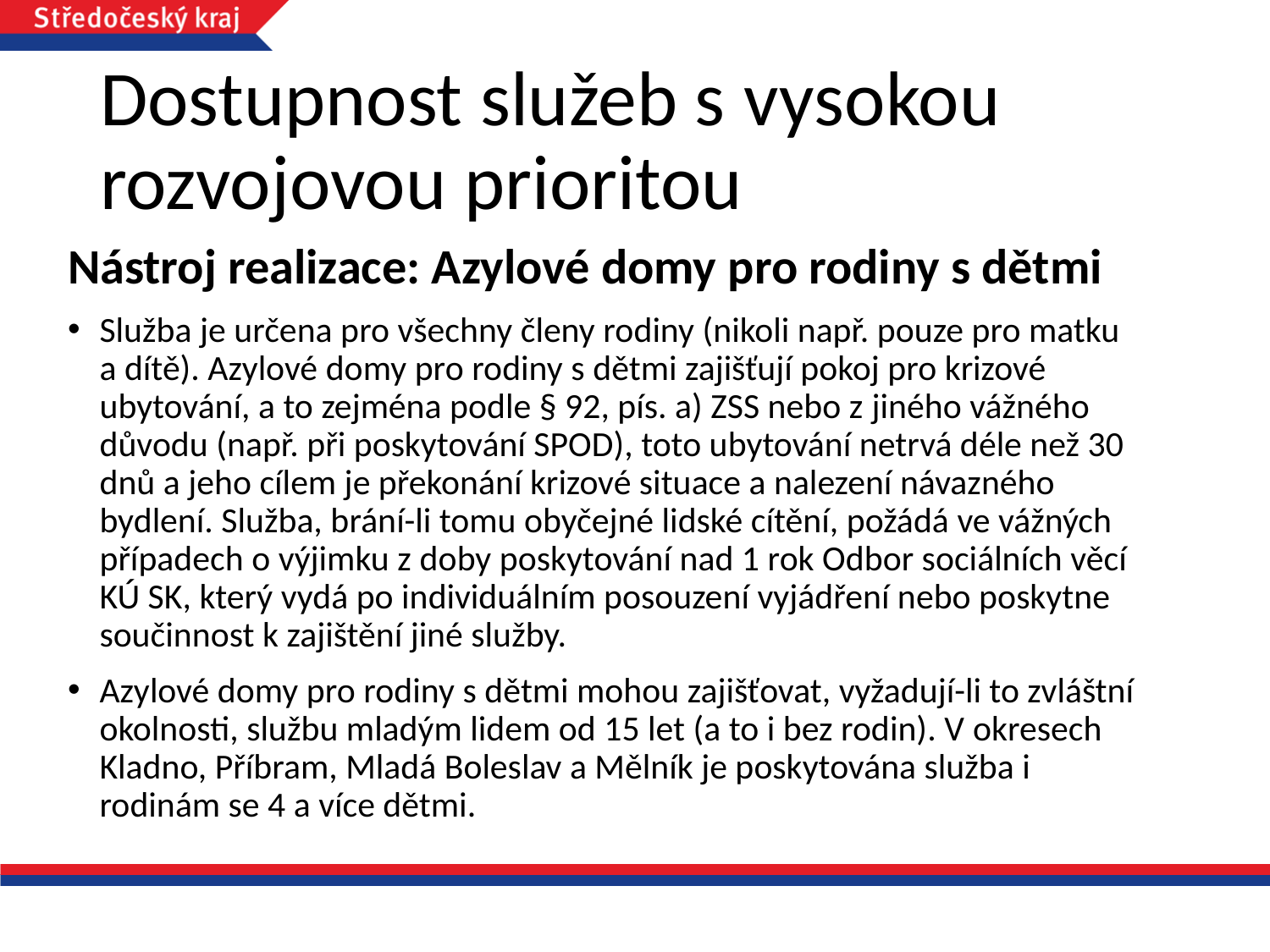

# Dostupnost služeb s vysokou rozvojovou prioritou
Nástroj realizace: Azylové domy pro rodiny s dětmi
Služba je určena pro všechny členy rodiny (nikoli např. pouze pro matku a dítě). Azylové domy pro rodiny s dětmi zajišťují pokoj pro krizové ubytování, a to zejména podle § 92, pís. a) ZSS nebo z jiného vážného důvodu (např. při poskytování SPOD), toto ubytování netrvá déle než 30 dnů a jeho cílem je překonání krizové situace a nalezení návazného bydlení. Služba, brání-li tomu obyčejné lidské cítění, požádá ve vážných případech o výjimku z doby poskytování nad 1 rok Odbor sociálních věcí KÚ SK, který vydá po individuálním posouzení vyjádření nebo poskytne součinnost k zajištění jiné služby.
Azylové domy pro rodiny s dětmi mohou zajišťovat, vyžadují-li to zvláštní okolnosti, službu mladým lidem od 15 let (a to i bez rodin). V okresech Kladno, Příbram, Mladá Boleslav a Mělník je poskytována služba i rodinám se 4 a více dětmi.